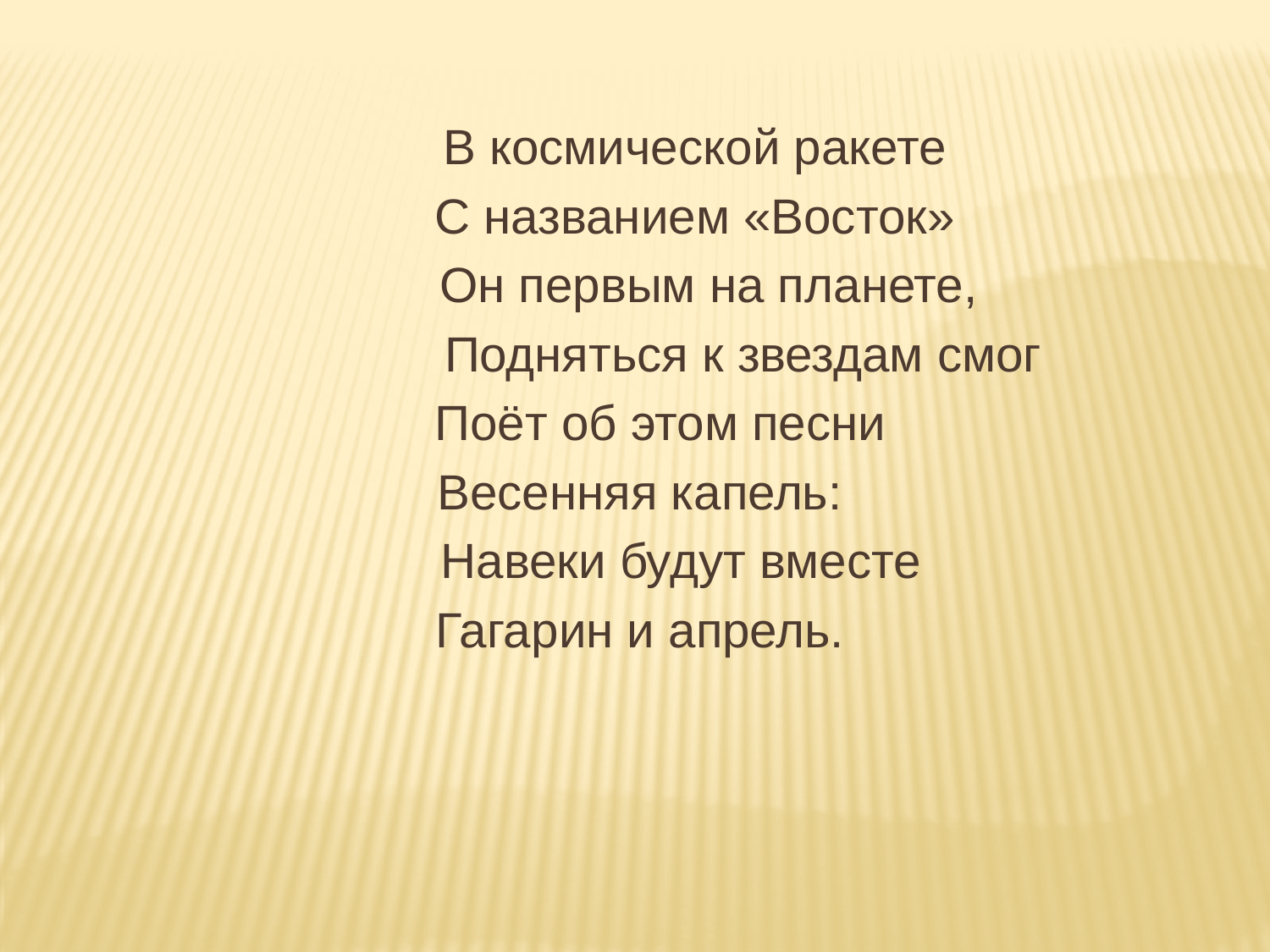

В космической ракете
        С названием «Восток»
          Он первым на планете,
               Подняться к звездам смог
   Поёт об этом песни
Весенняя капель:
      Навеки будут вместе
Гагарин и апрель.